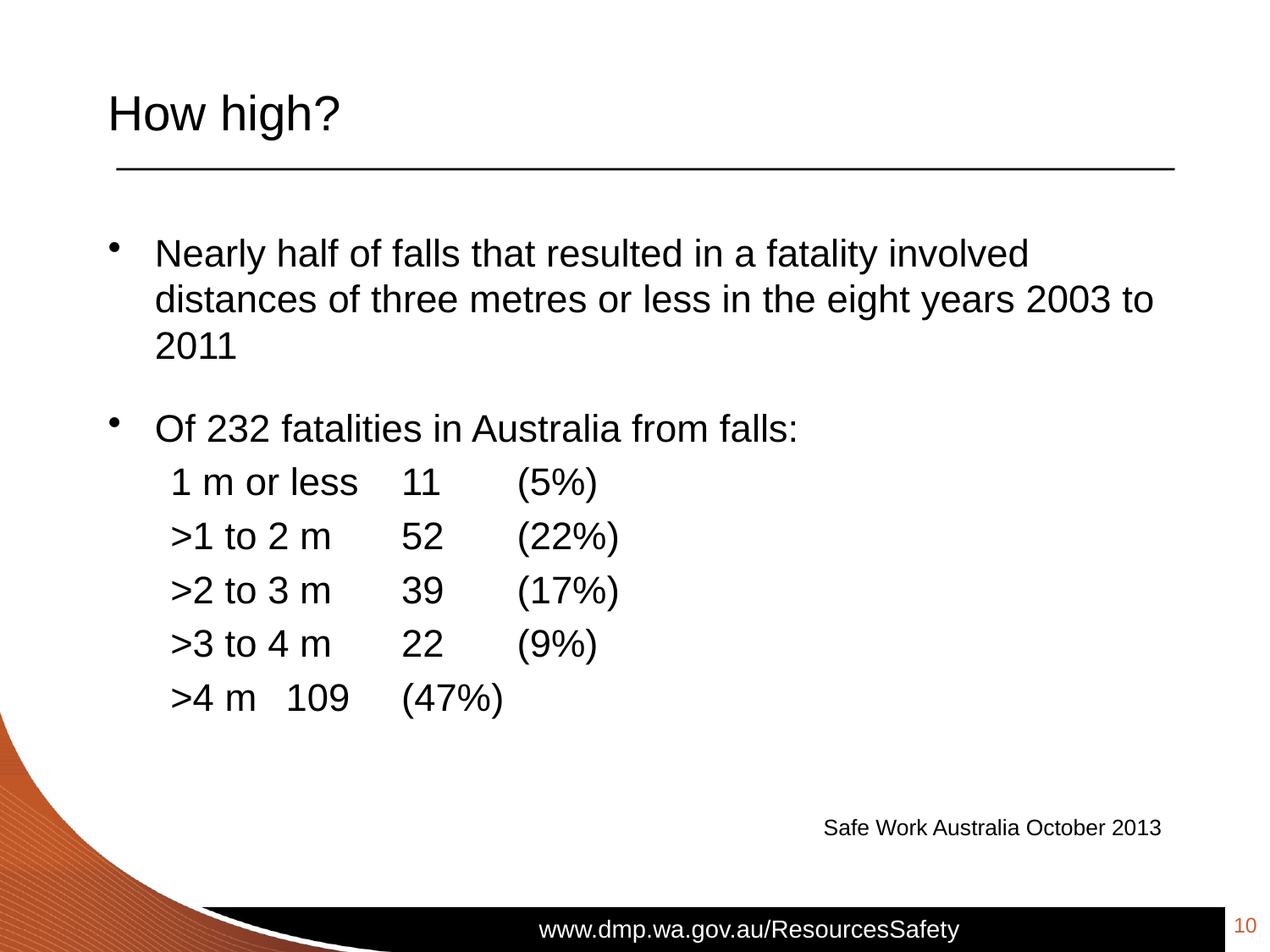

# How high?
Nearly half of falls that resulted in a fatality involved distances of three metres or less in the eight years 2003 to 2011
Of 232 fatalities in Australia from falls:
1 m or less		11	(5%)
>1 to 2 m		52	(22%)
>2 to 3 m		39	(17%)
>3 to 4 m		22	(9%)
>4 m		109	(47%)

Safe Work Australia October 2013

10